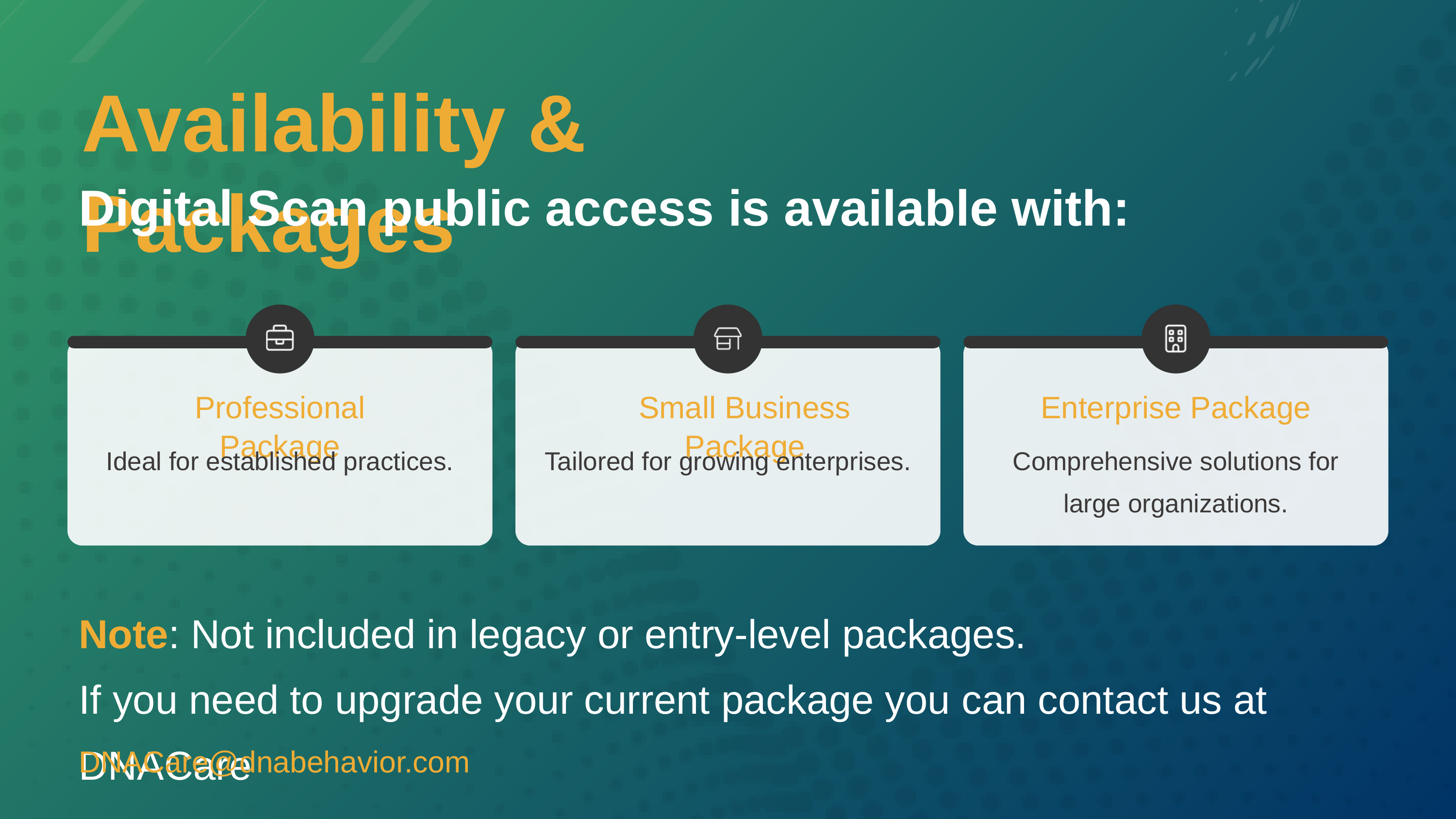

Availability & Packages
Digital Scan public access is available with:

Professional Package
Small Business Package
Enterprise Package
Ideal for established practices.
Tailored for growing enterprises.
Comprehensive solutions for large organizations.
Note: Not included in legacy or entry-level packages.
If you need to upgrade your current package you can contact us at DNACare
DNACare@dnabehavior.com